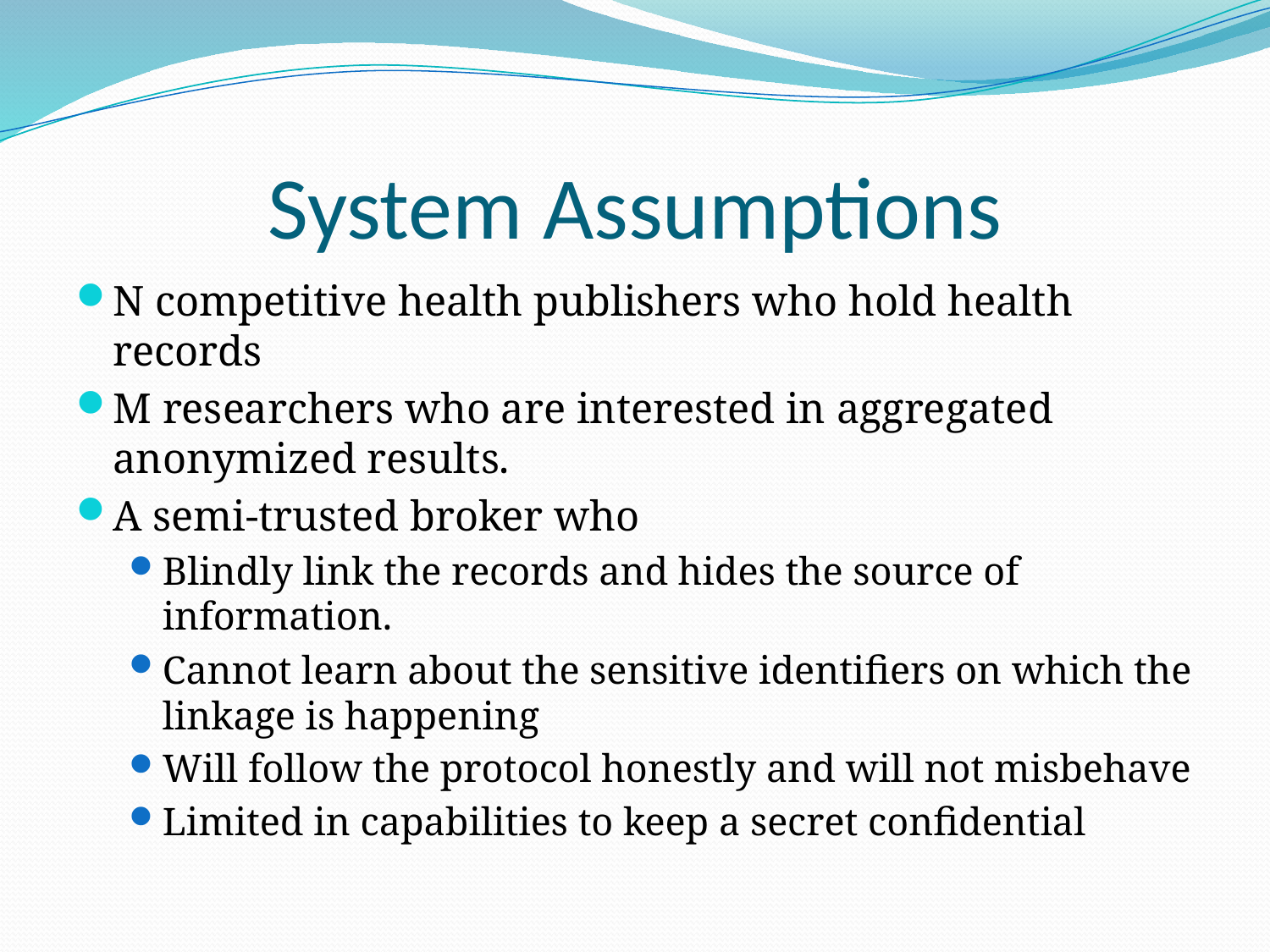

# System Assumptions
N competitive health publishers who hold health records
M researchers who are interested in aggregated anonymized results.
A semi-trusted broker who
Blindly link the records and hides the source of information.
Cannot learn about the sensitive identifiers on which the linkage is happening
Will follow the protocol honestly and will not misbehave
Limited in capabilities to keep a secret confidential